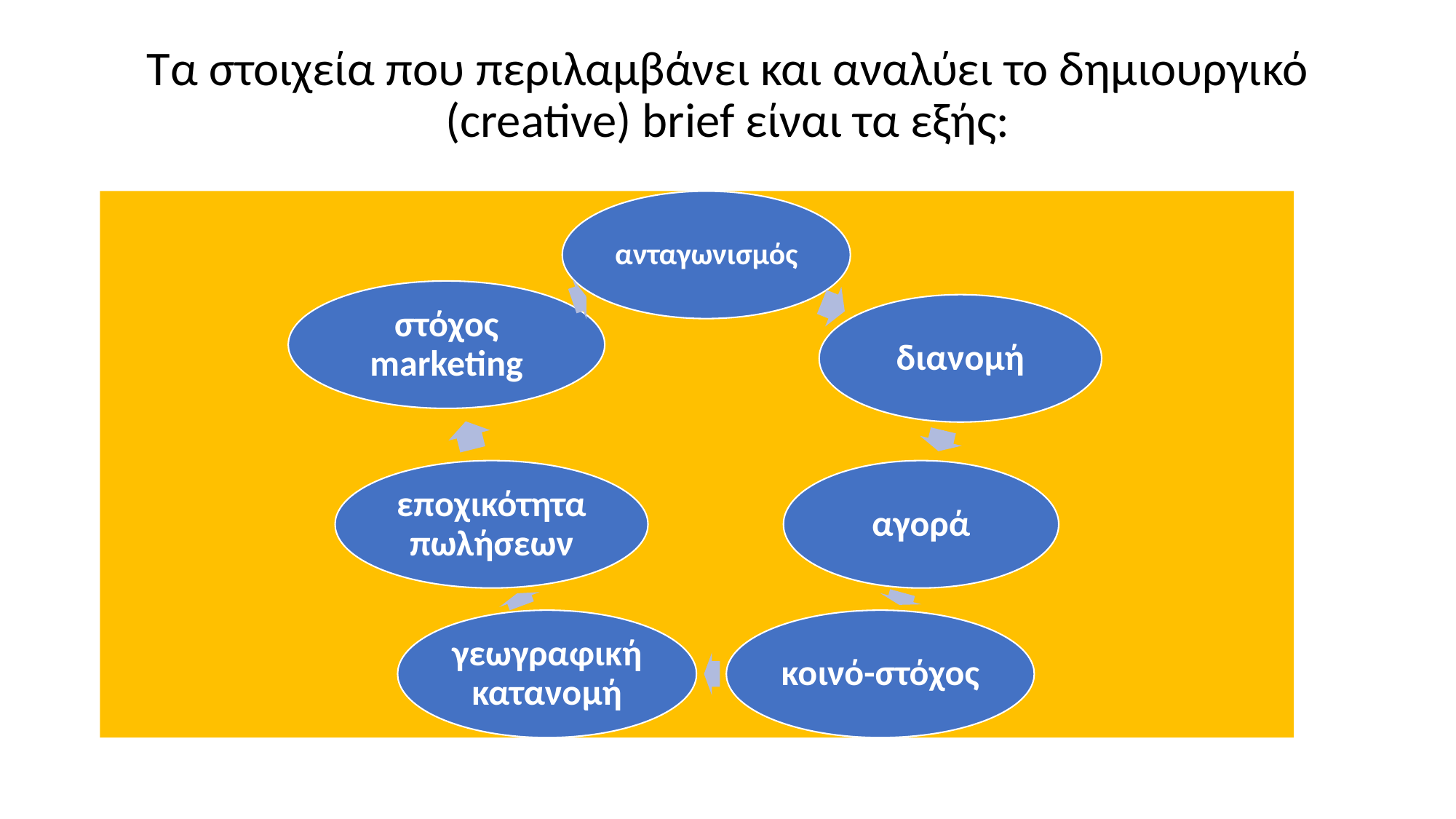

# Τα στοιχεία που περιλαμβάνει και αναλύει το δημιουργικό (creative) brief είναι τα εξής:
ανταγωνισμός

διανομή

αγορά

κοινό-στόχος

γεωγραφική κατανομή

εποχικότητα πωλήσεων

στόχος marketing